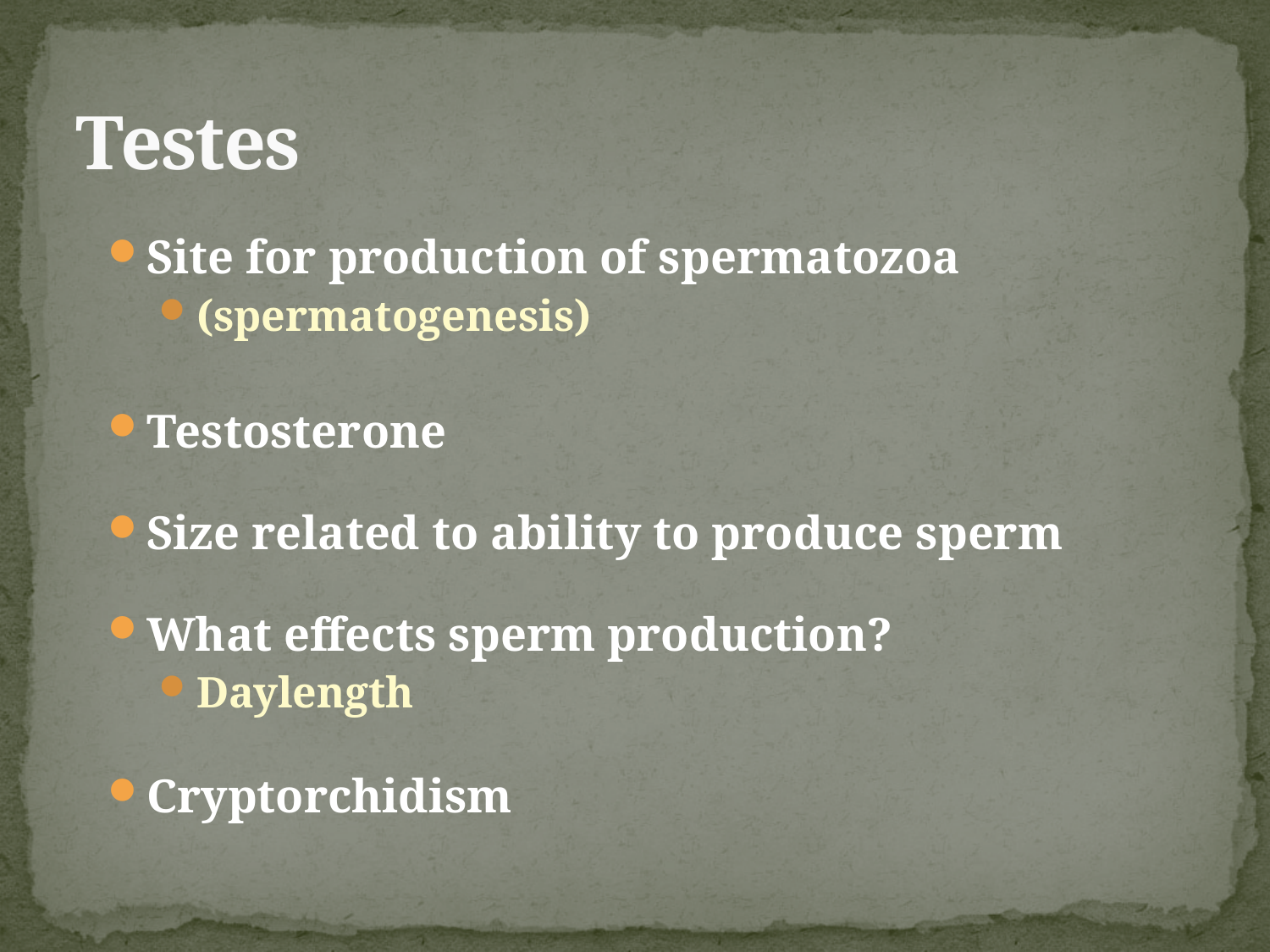

# Testes
Site for production of spermatozoa
(spermatogenesis)

Testosterone

Size related to ability to produce sperm

What effects sperm production?
Daylength

Cryptorchidism